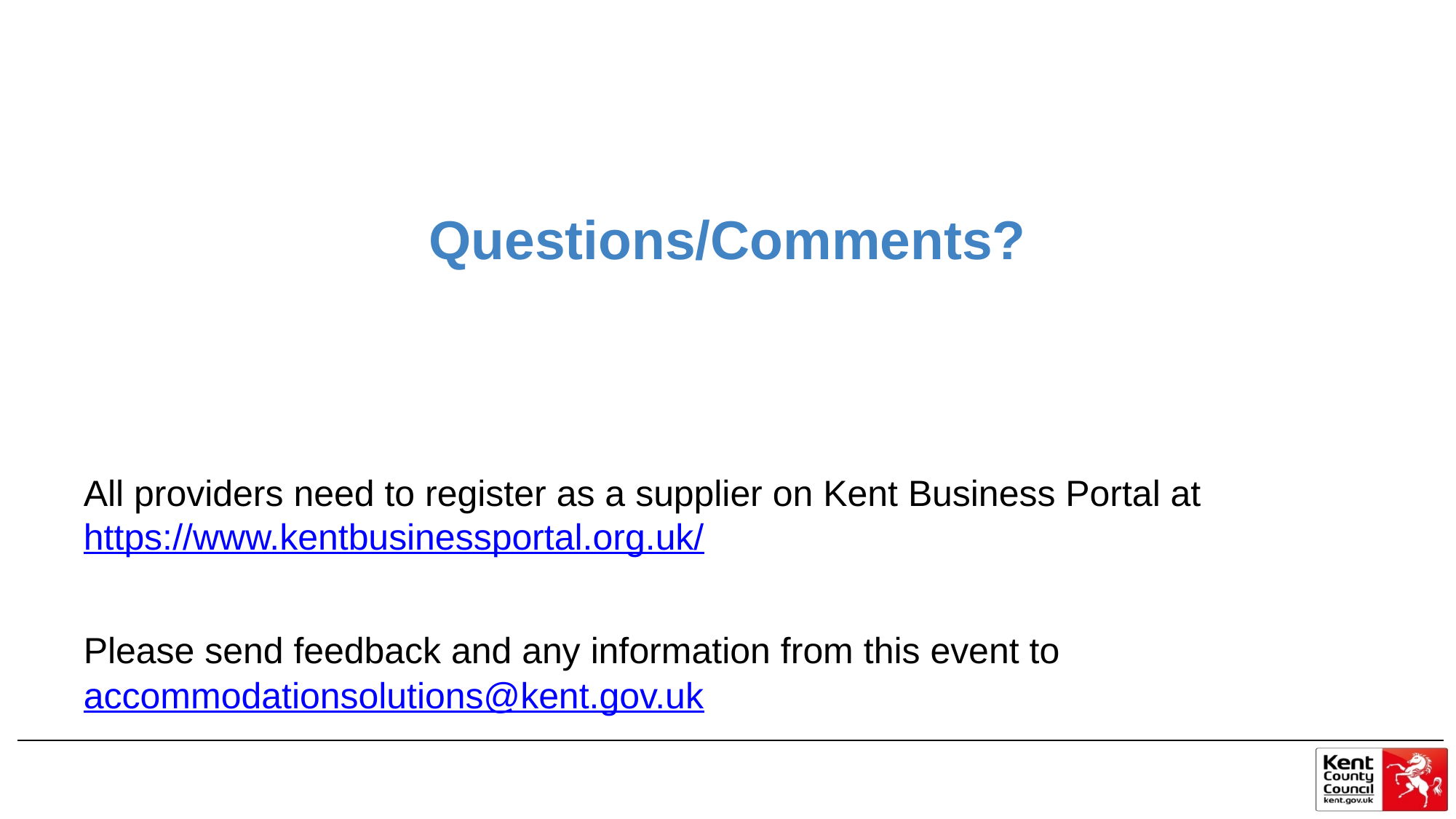

# Questions/Comments?
All providers need to register as a supplier on Kent Business Portal at https://www.kentbusinessportal.org.uk/

Please send feedback and any information from this event to accommodationsolutions@kent.gov.uk